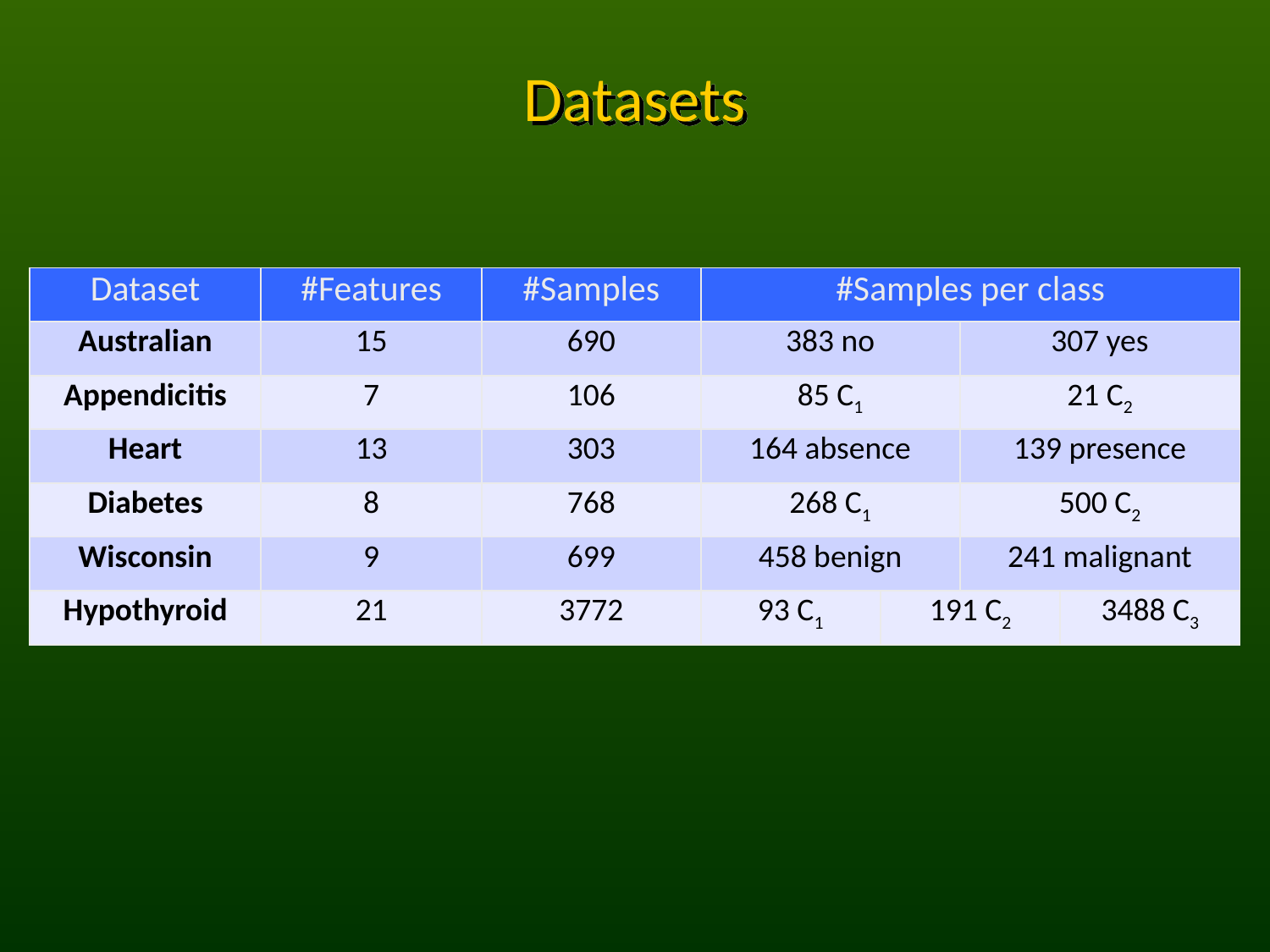

# Datasets
| Dataset | #Features | #Samples | #Samples per class |  |  |  |
| --- | --- | --- | --- | --- | --- | --- |
| Australian | 15 | 690 | 383 no |  | 307 yes |  |
| Appendicitis | 7 | 106 | 85 C1 |  | 21 C2 |  |
| Heart | 13 | 303 | 164 absence |  | 139 presence |  |
| Diabetes | 8 | 768 | 268 C1 |  | 500 C2 |  |
| Wisconsin | 9 | 699 | 458 benign |  | 241 malignant |  |
| Hypothyroid | 21 | 3772 | 93 C1 | 191 C2 |  | 3488 C3 |